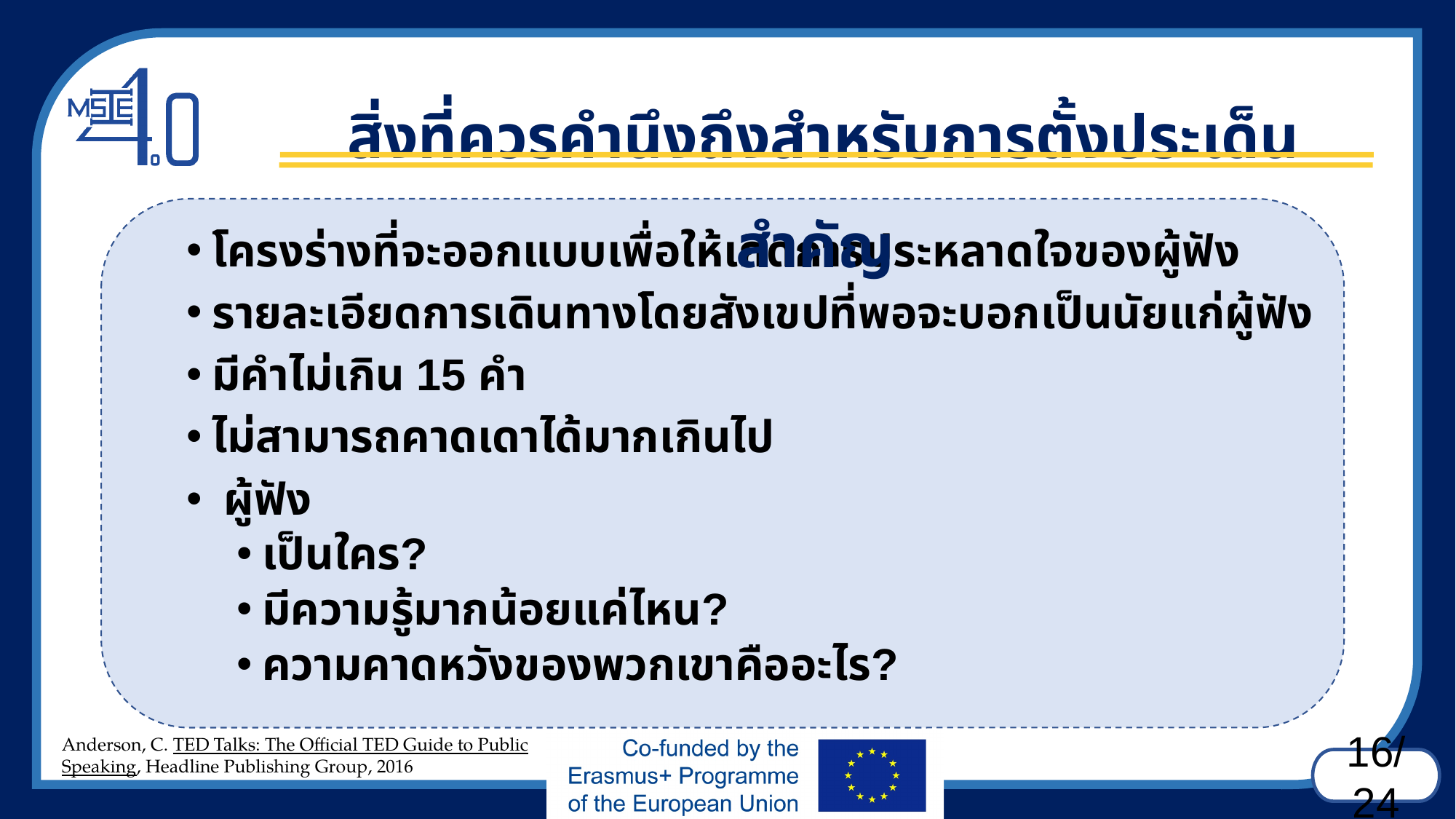

สิ่งที่ควรคำนึงถึงสำหรับการตั้งประเด็นสำคัญ

โครงร่างที่จะออกแบบเพื่อให้เกิดการประหลาดใจของผู้ฟัง
รายละเอียดการเดินทางโดยสังเขปที่พอจะบอกเป็นนัยแก่ผู้ฟัง
มีคำไม่เกิน 15 คำ
ไม่สามารถคาดเดาได้มากเกินไป
 ผู้ฟัง
เป็นใคร?
มีความรู้มากน้อยแค่ไหน?
ความคาดหวังของพวกเขาคืออะไร?

Anderson, C. TED Talks: The Official TED Guide to Public Speaking, Headline Publishing Group, 2016
16/24